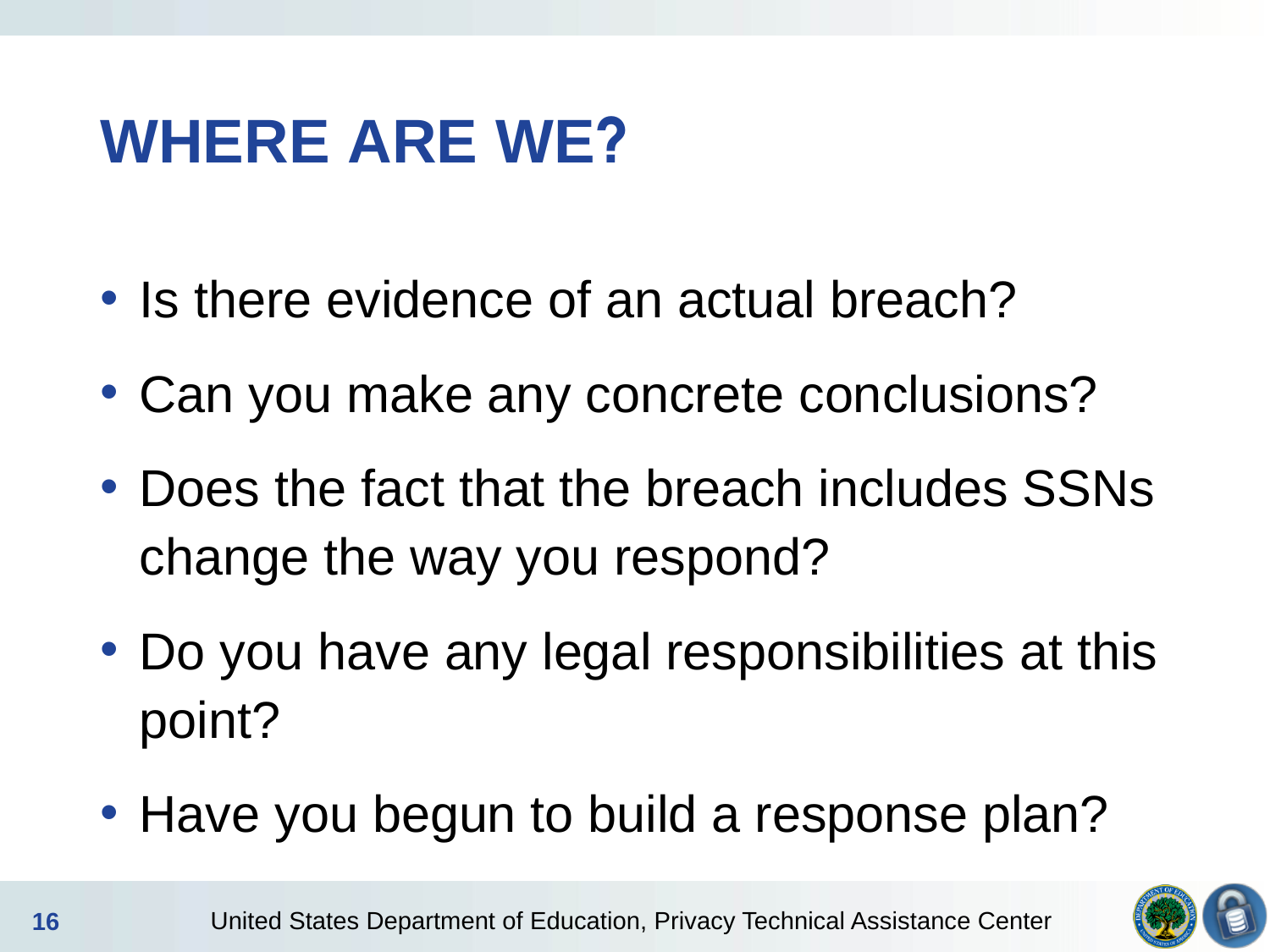

# WHERE ARE WE?
Is there evidence of an actual breach?
Can you make any concrete conclusions?
Does the fact that the breach includes SSNs change the way you respond?
Do you have any legal responsibilities at this point?
Have you begun to build a response plan?